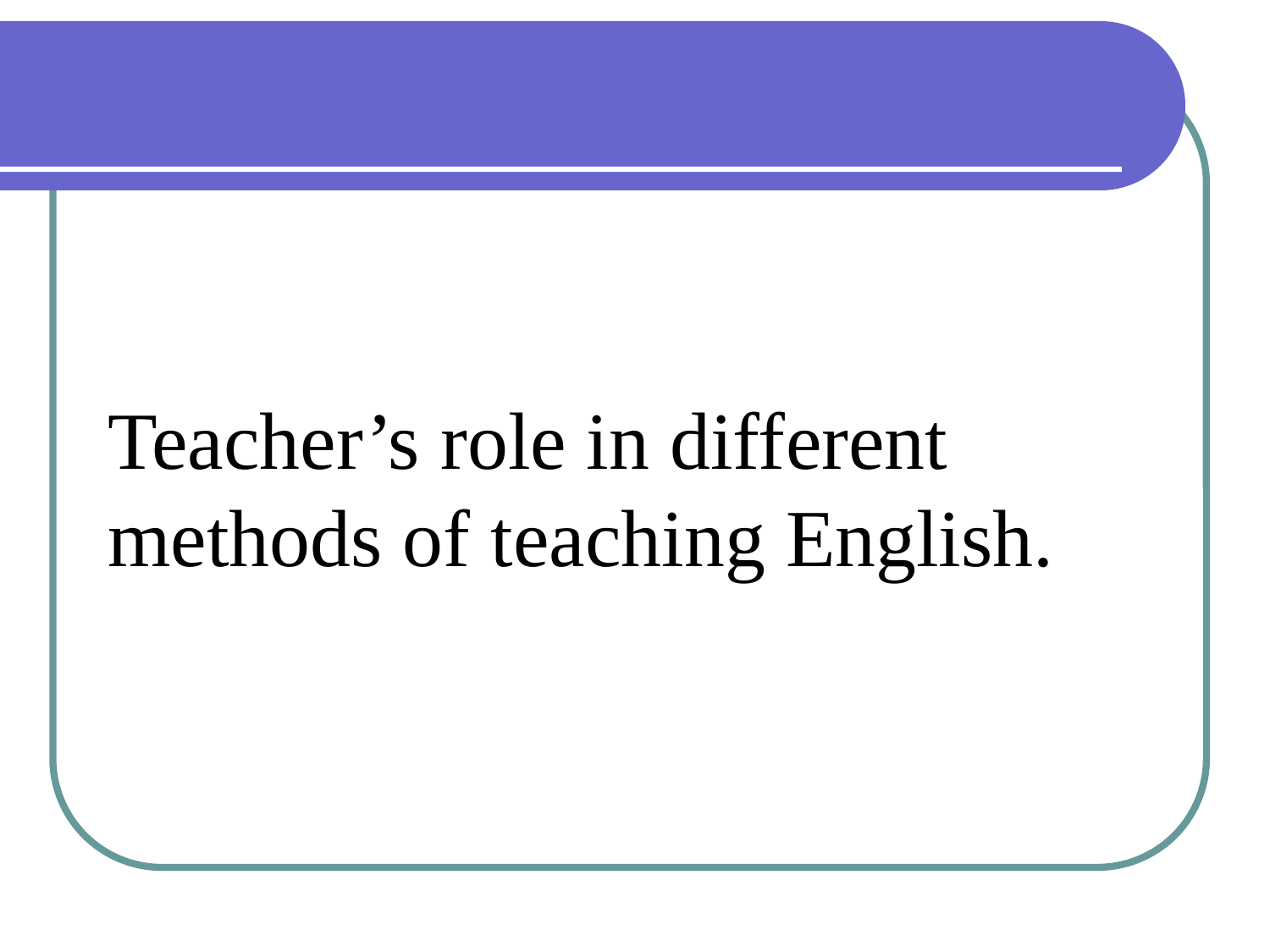

Teacher’s role in different methods of teaching English.